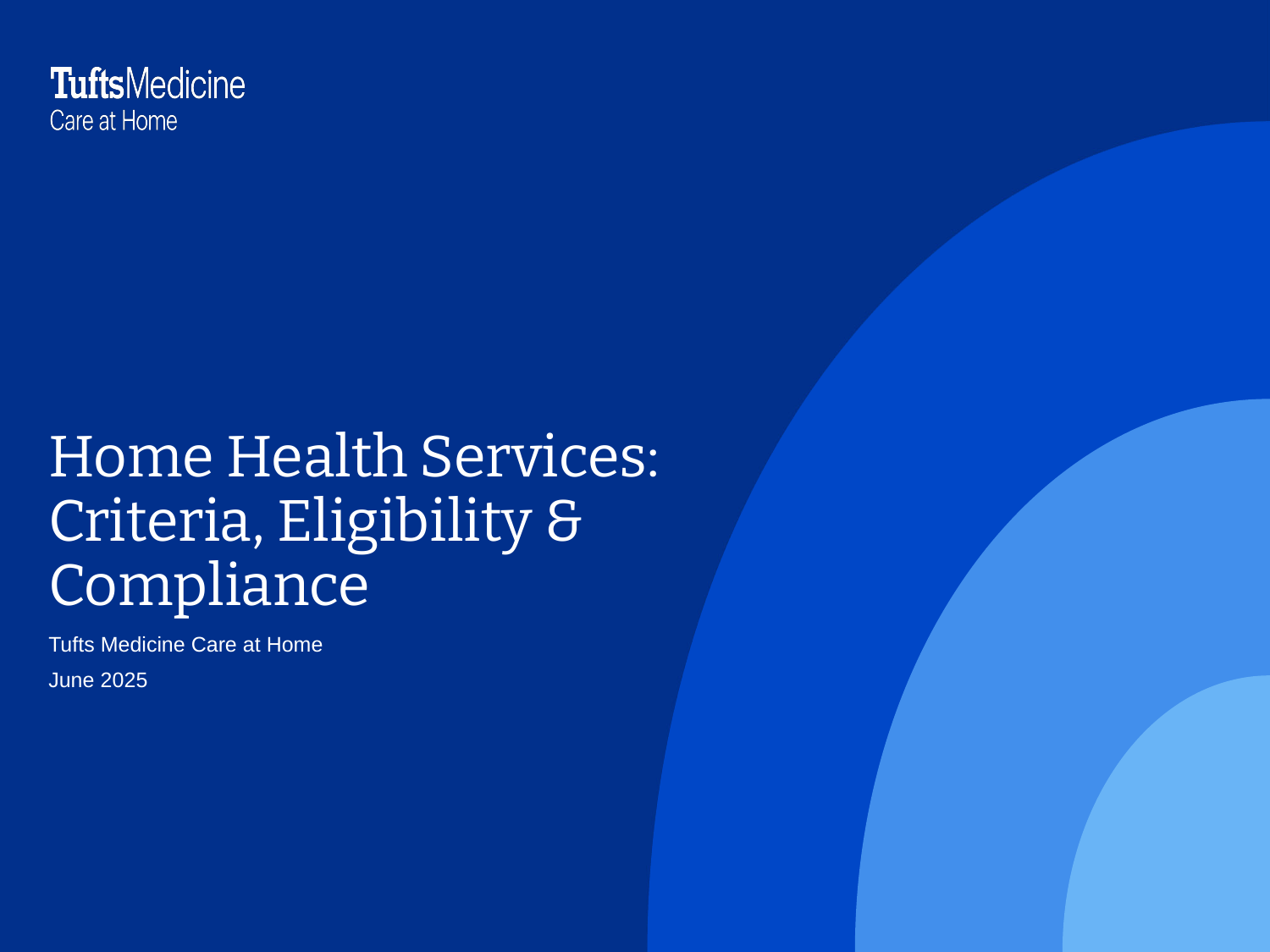

# Home Health Services:
Criteria, Eligibility & Compliance
Tufts Medicine Care at Home
June 2025